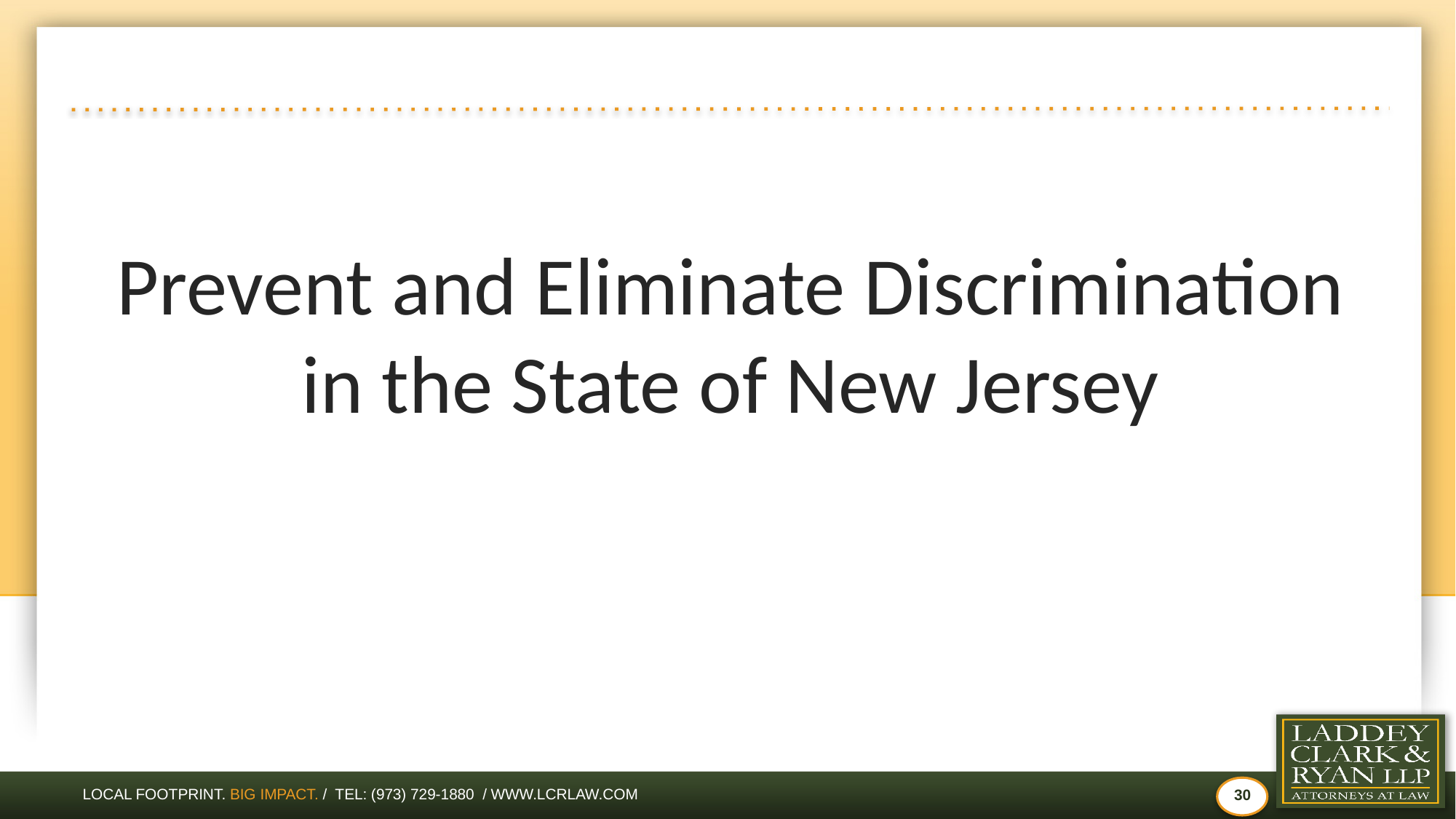

#

Prevent and Eliminate Discrimination in the State of New Jersey